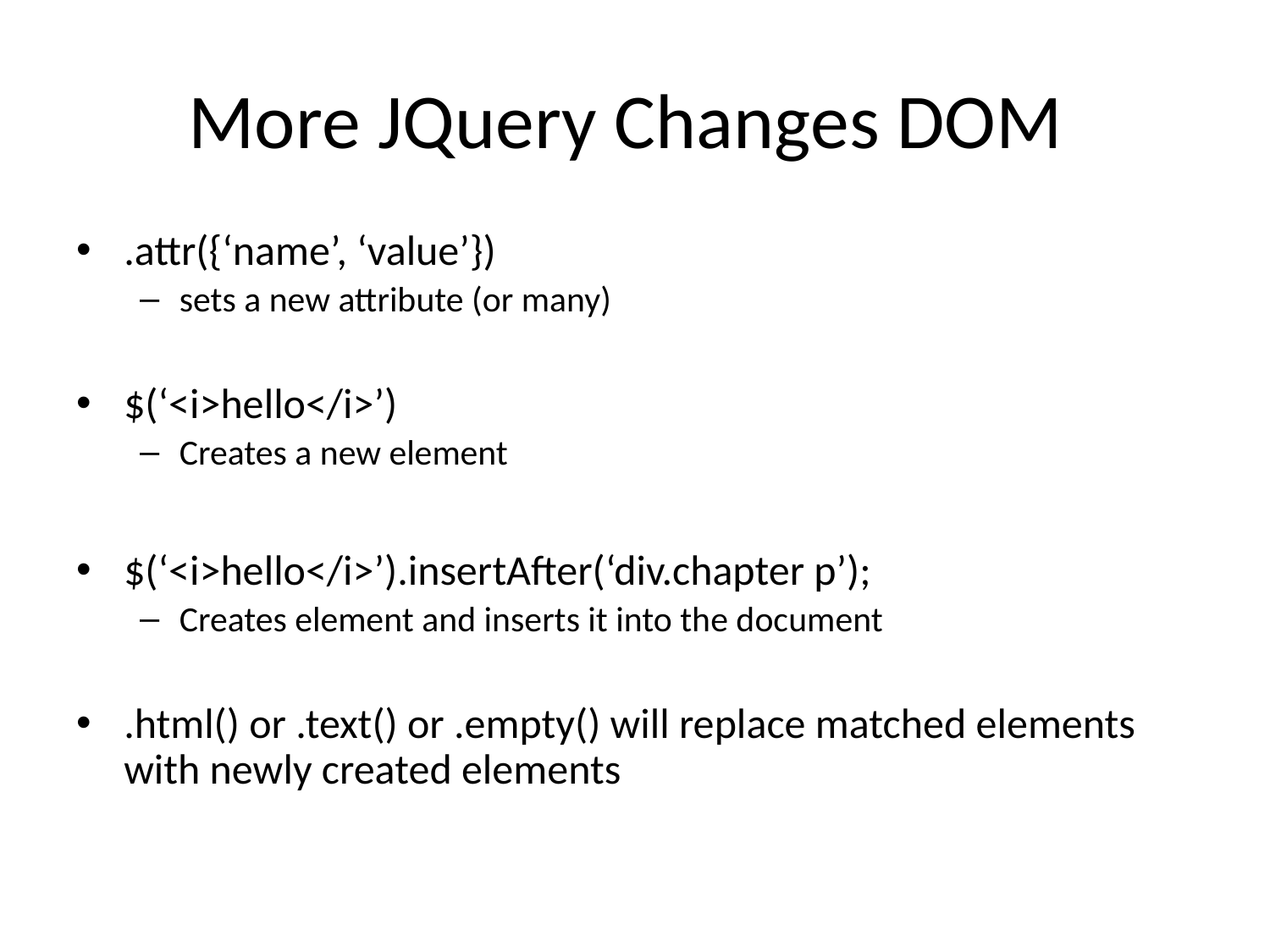

# More JQuery Changes DOM
.attr({‘name’, ‘value’})
sets a new attribute (or many)

$(‘<i>hello</i>’)
Creates a new element

$(‘<i>hello</i>’).insertAfter(‘div.chapter p’);
Creates element and inserts it into the document

.html() or .text() or .empty() will replace matched elements with newly created elements